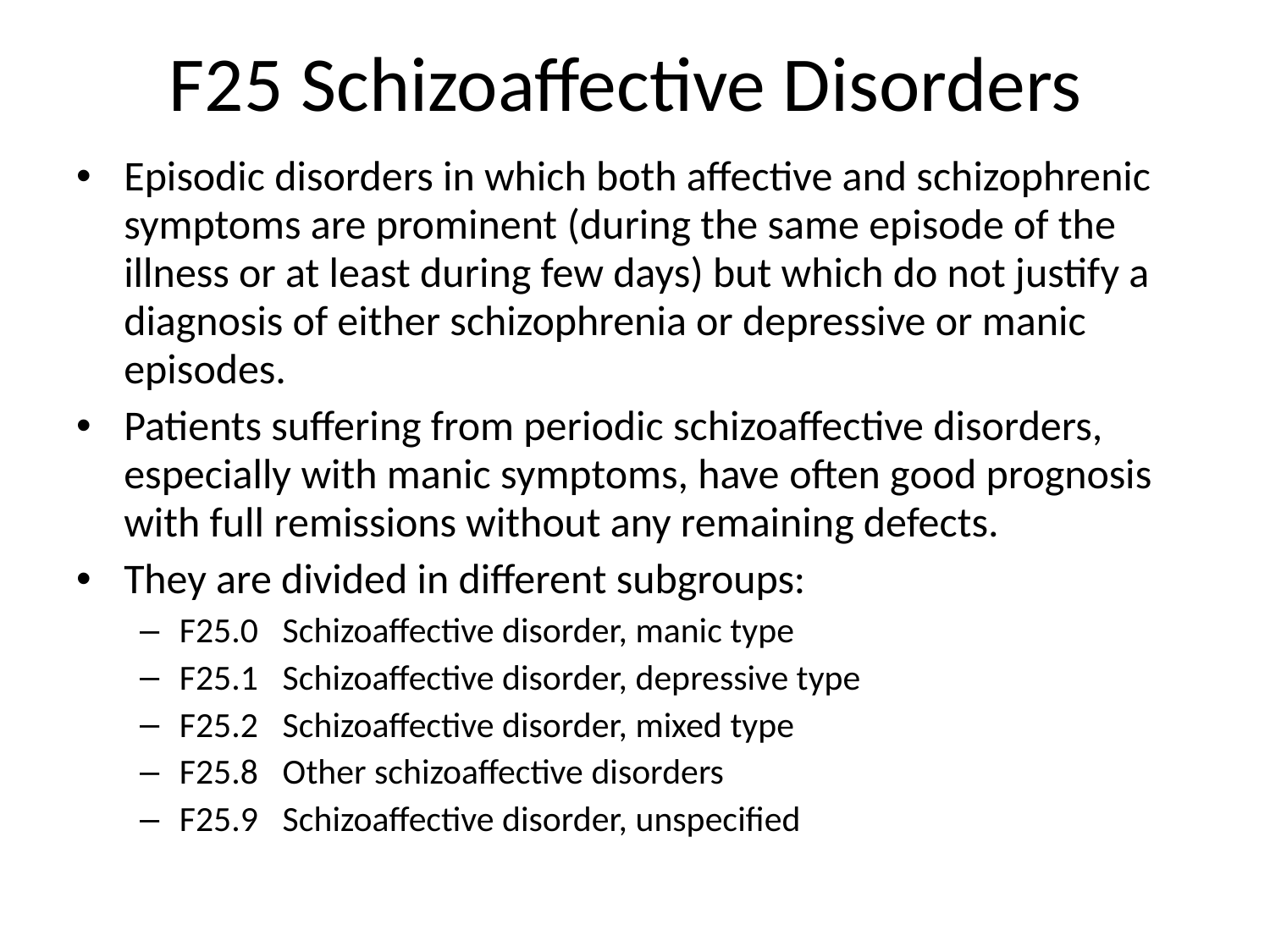

# F25 Schizoaffective Disorders
Episodic disorders in which both affective and schizophrenic symptoms are prominent (during the same episode of the illness or at least during few days) but which do not justify a diagnosis of either schizophrenia or depressive or manic episodes.
Patients suffering from periodic schizoaffective disorders, especially with manic symptoms, have often good prognosis with full remissions without any remaining defects.
They are divided in different subgroups:
F25.0   Schizoaffective disorder, manic type
F25.1   Schizoaffective disorder, depressive type
F25.2   Schizoaffective disorder, mixed type
F25.8   Other schizoaffective disorders
F25.9   Schizoaffective disorder, unspecified